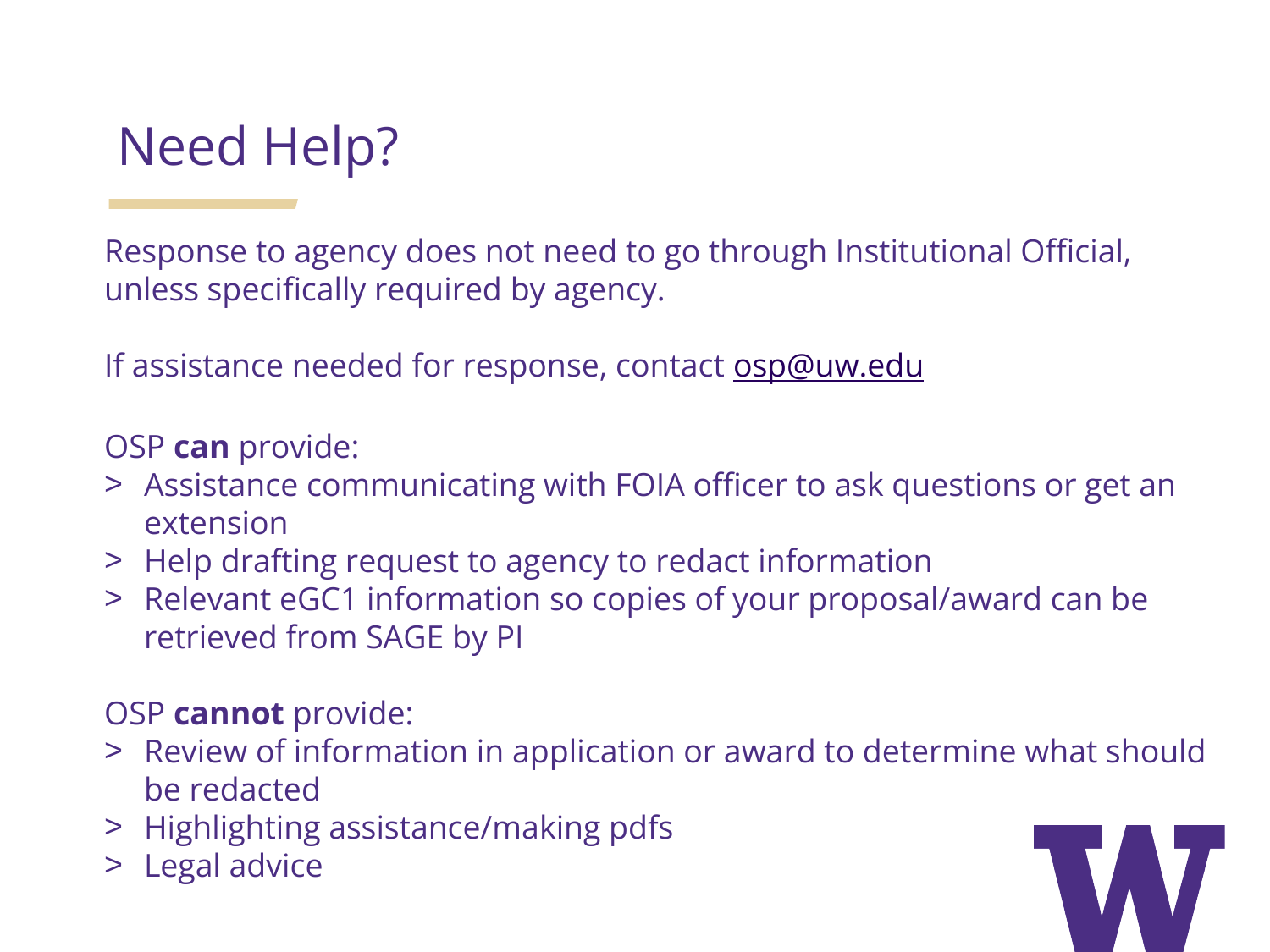

Need Help?
Response to agency does not need to go through Institutional Official, unless specifically required by agency.

If assistance needed for response, contact osp@uw.edu

OSP can provide:
Assistance communicating with FOIA officer to ask questions or get an extension
Help drafting request to agency to redact information
Relevant eGC1 information so copies of your proposal/award can be retrieved from SAGE by PI

OSP cannot provide:
Review of information in application or award to determine what should be redacted
Highlighting assistance/making pdfs
Legal advice